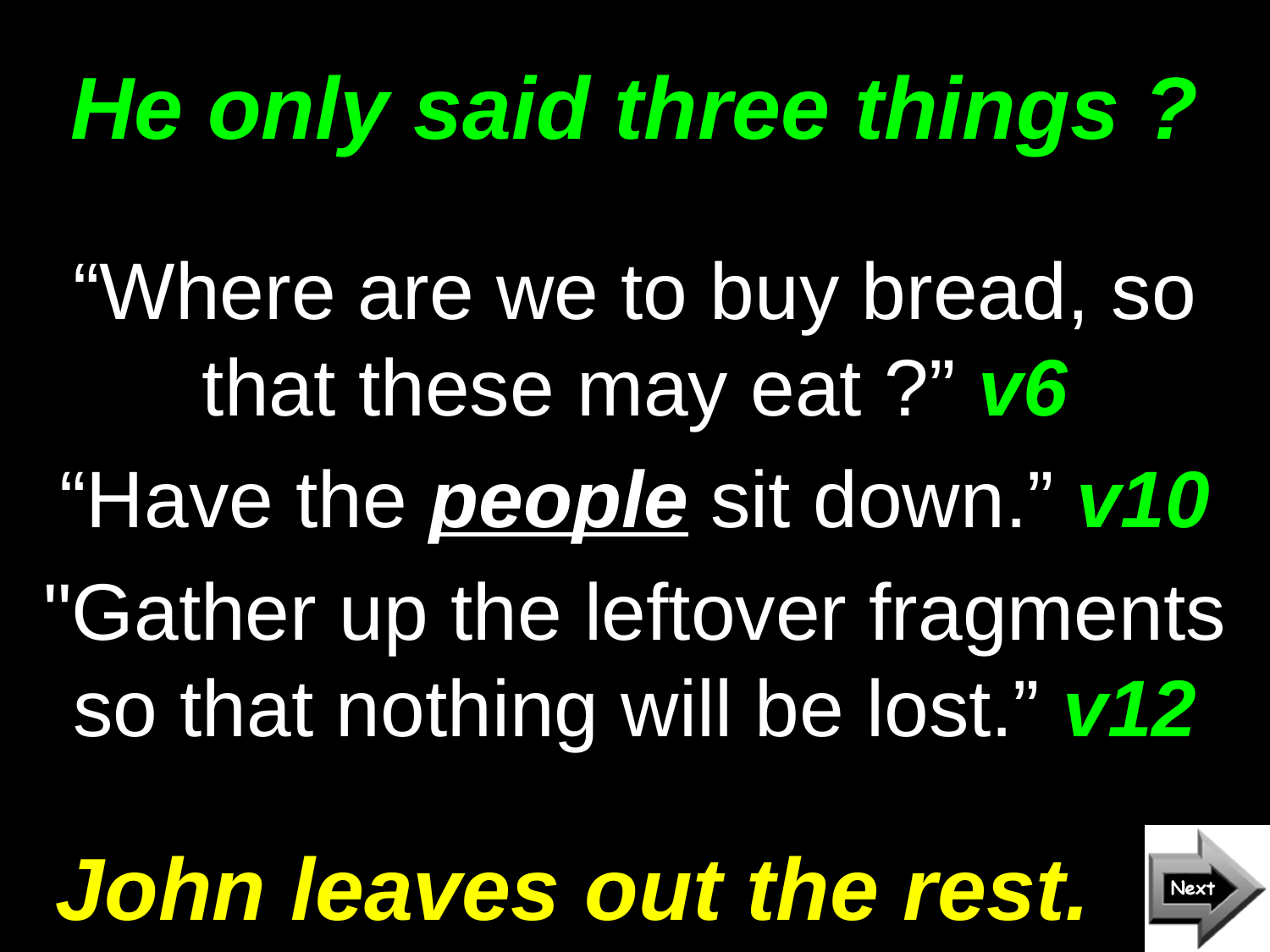

# He only said three things ?
“Where are we to buy bread, so that these may eat ?” v6
“Have the people sit down.” v10
"Gather up the leftover fragments so that nothing will be lost.” v12
John leaves out the rest.